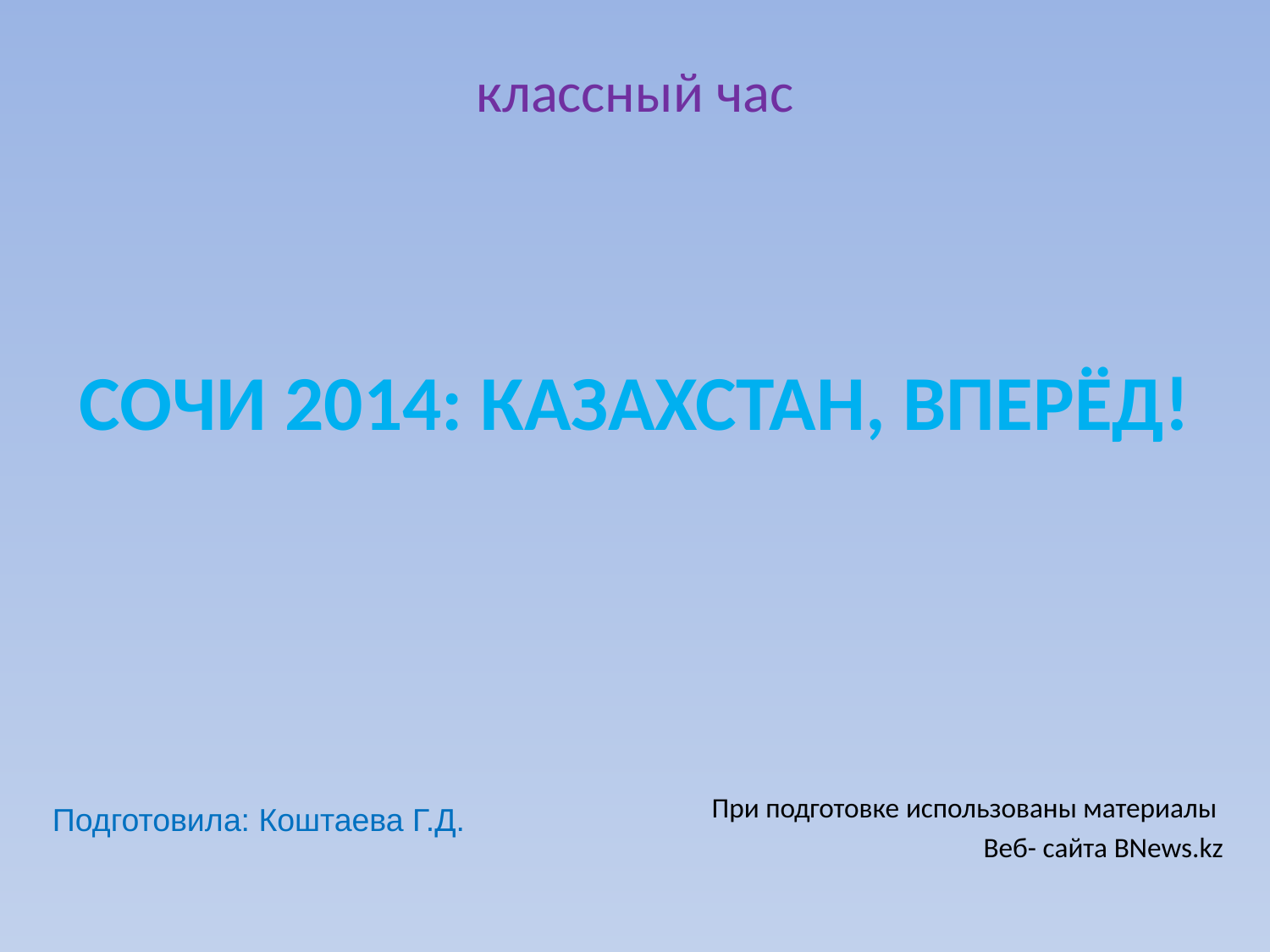

классный час
# СОЧИ 2014: КАЗАХСТАН, ВПЕРЁД!
При подготовке использованы материалы
   Веб- сайта BNews.kz
Подготовила: Коштаева Г.Д.